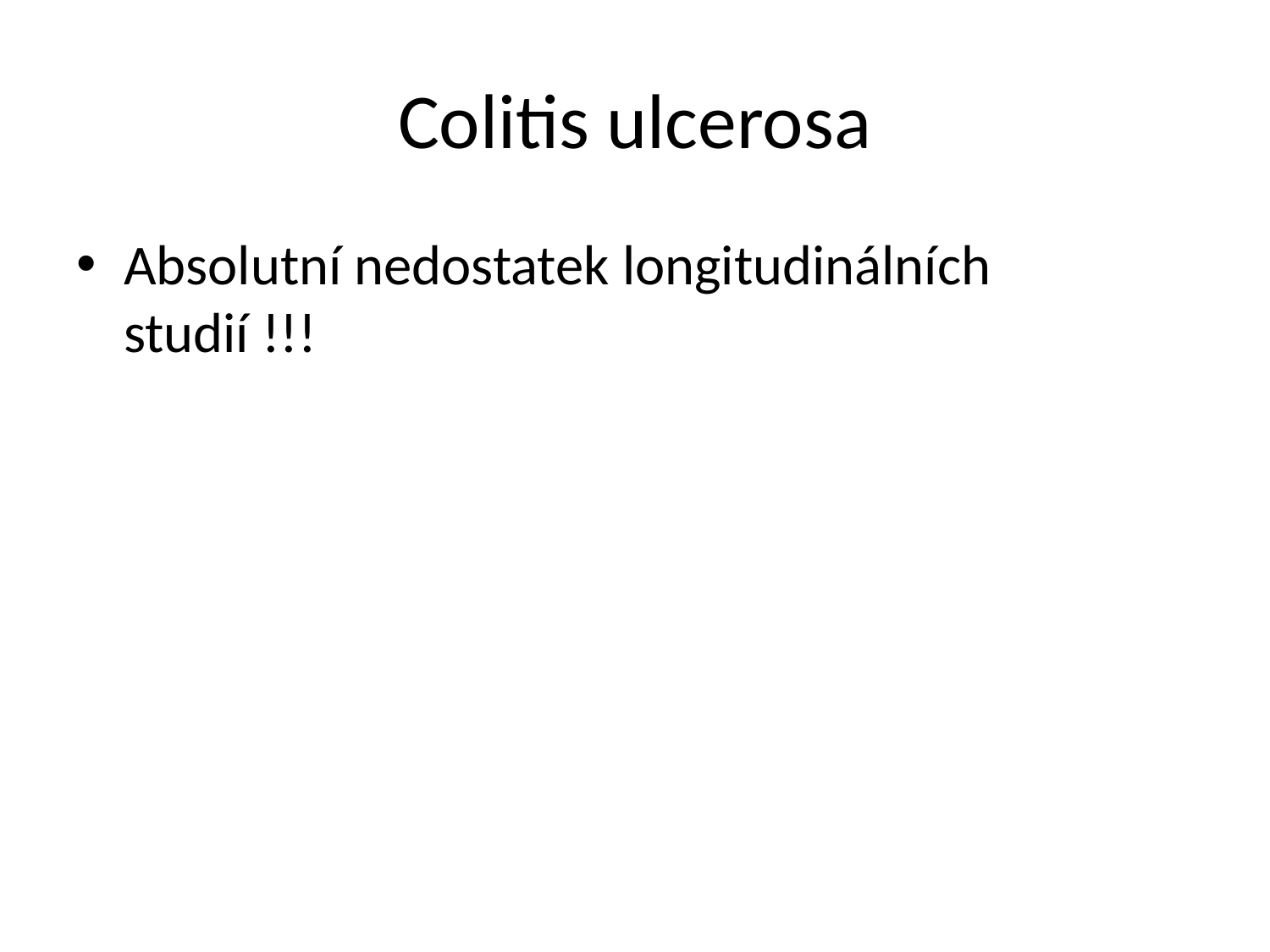

# Colitis ulcerosa
Absolutní nedostatek longitudinálních studií !!!